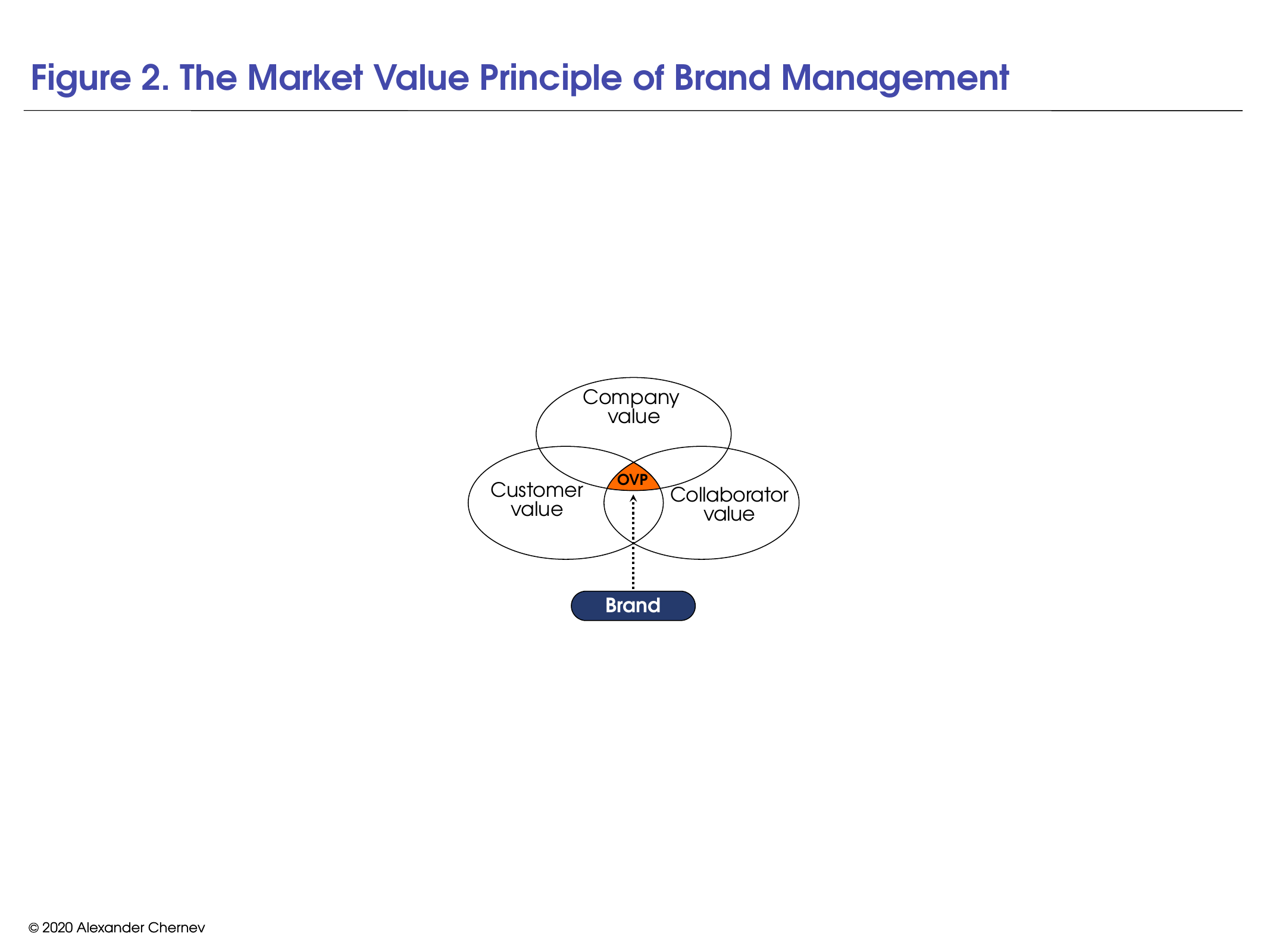

# Figure 2. The Market Value Principle of Brand Management

Company
value

Customer value

Collaborator value

OVP

Brand
© 2020 Alexander Chernev